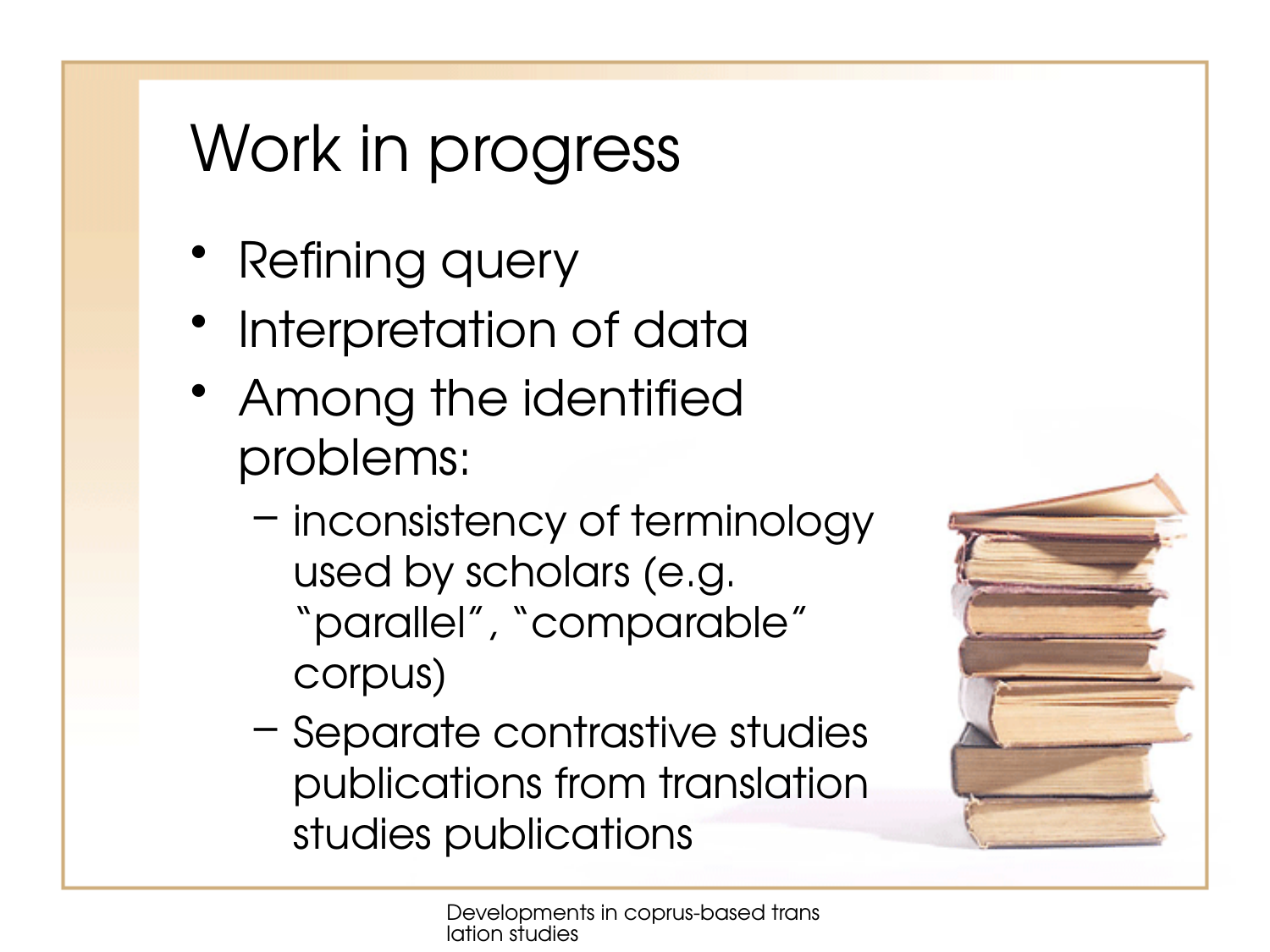

# Work in progress
Refining query
Interpretation of data
Among the identified problems:
inconsistency of terminology used by scholars (e.g. “parallel”, “comparable” corpus)
Separate contrastive studies publications from translation studies publications
Developments in coprus-based translation studies